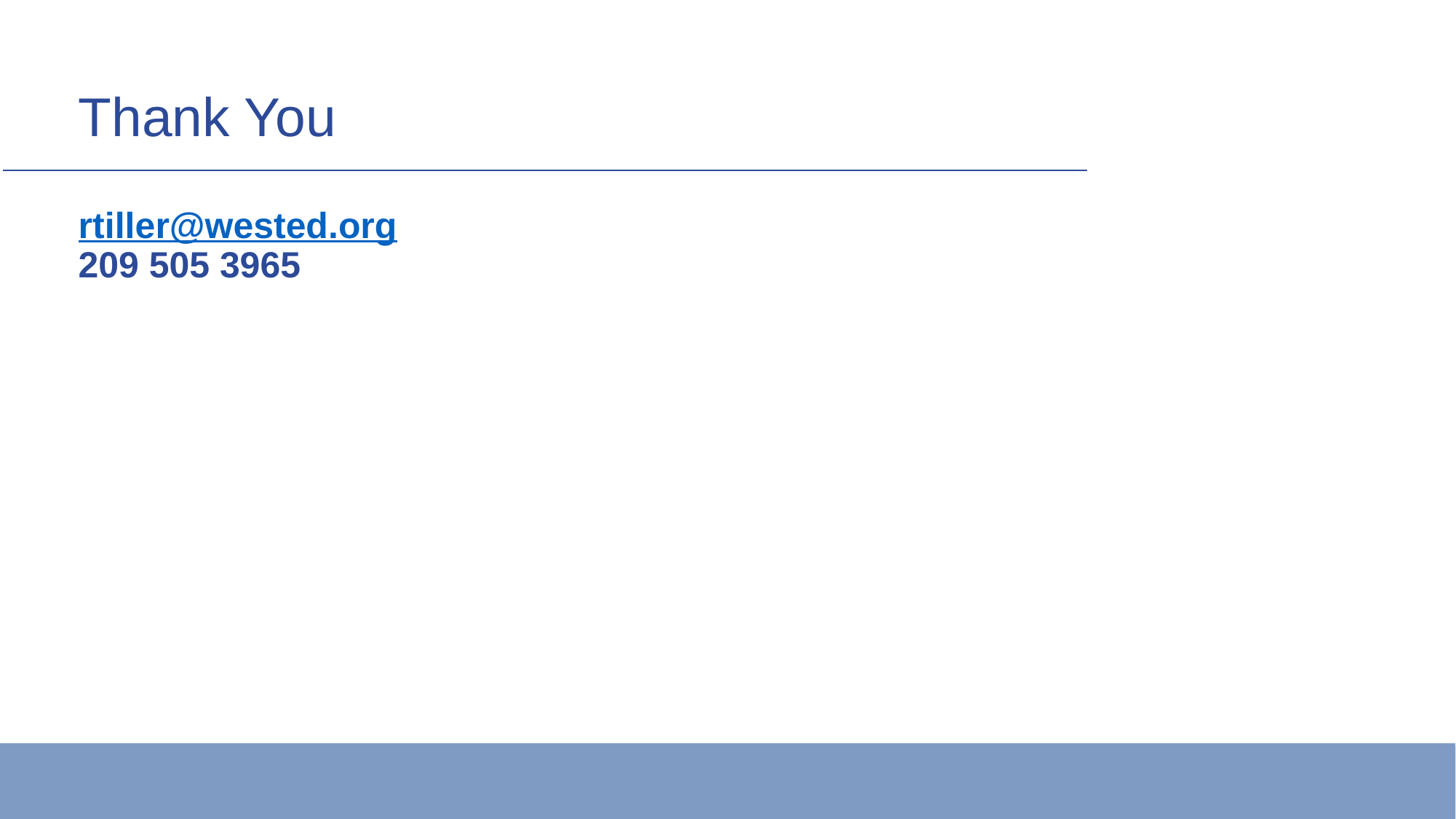

# Thank You rtiller@wested.org 209 505 3965